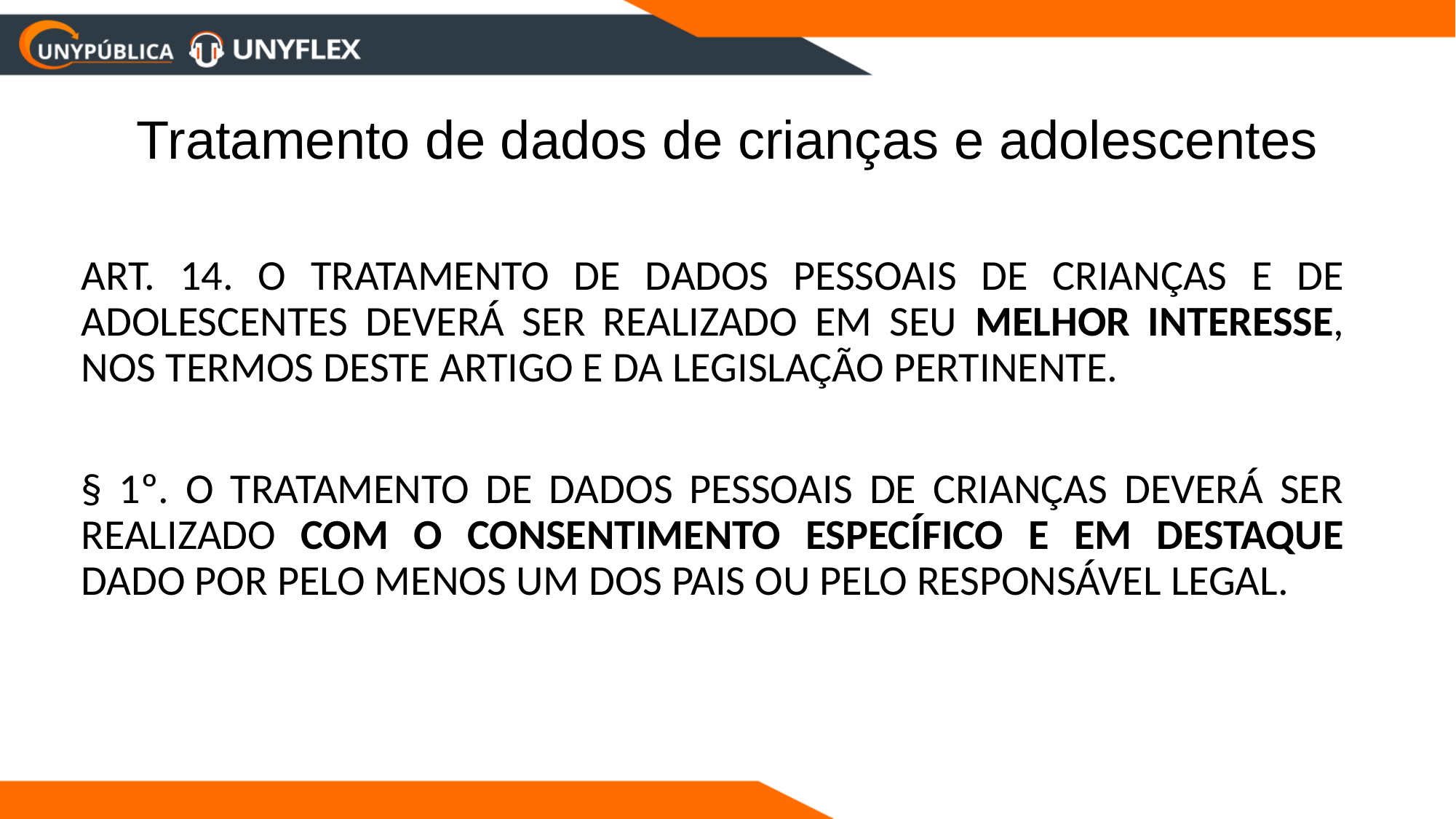

# Tratamento de dados de crianças e adolescentes
	ART. 14. O TRATAMENTO DE DADOS PESSOAIS DE CRIANÇAS E DE ADOLESCENTES DEVERÁ SER REALIZADO EM SEU MELHOR INTERESSE, NOS TERMOS DESTE ARTIGO E DA LEGISLAÇÃO PERTINENTE.

	§ 1º. O TRATAMENTO DE DADOS PESSOAIS DE CRIANÇAS DEVERÁ SER REALIZADO COM O CONSENTIMENTO ESPECÍFICO E EM DESTAQUE DADO POR PELO MENOS UM DOS PAIS OU PELO RESPONSÁVEL LEGAL.